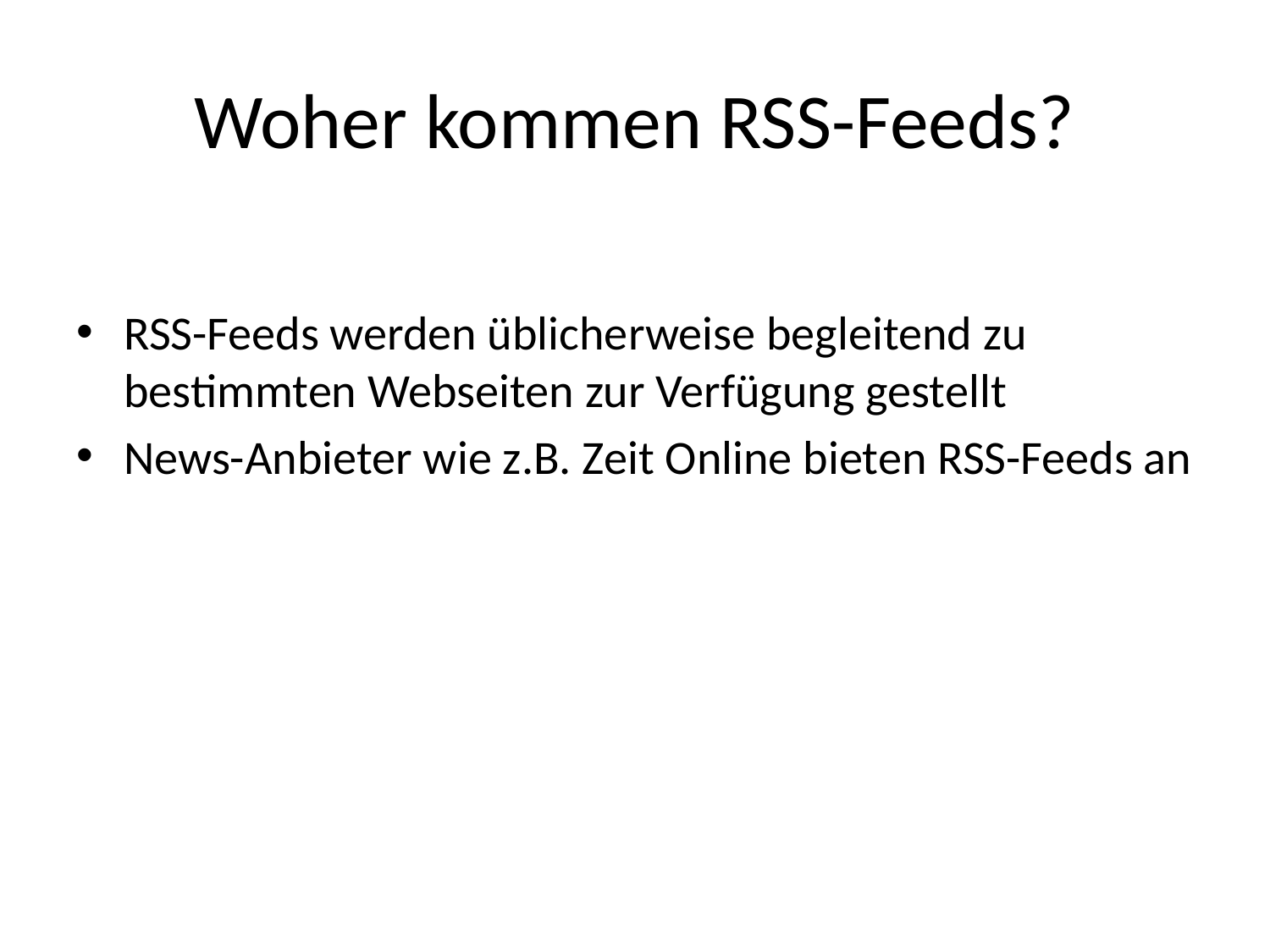

# Woher kommen RSS-Feeds?
RSS-Feeds werden üblicherweise begleitend zu bestimmten Webseiten zur Verfügung gestellt
News-Anbieter wie z.B. Zeit Online bieten RSS-Feeds an